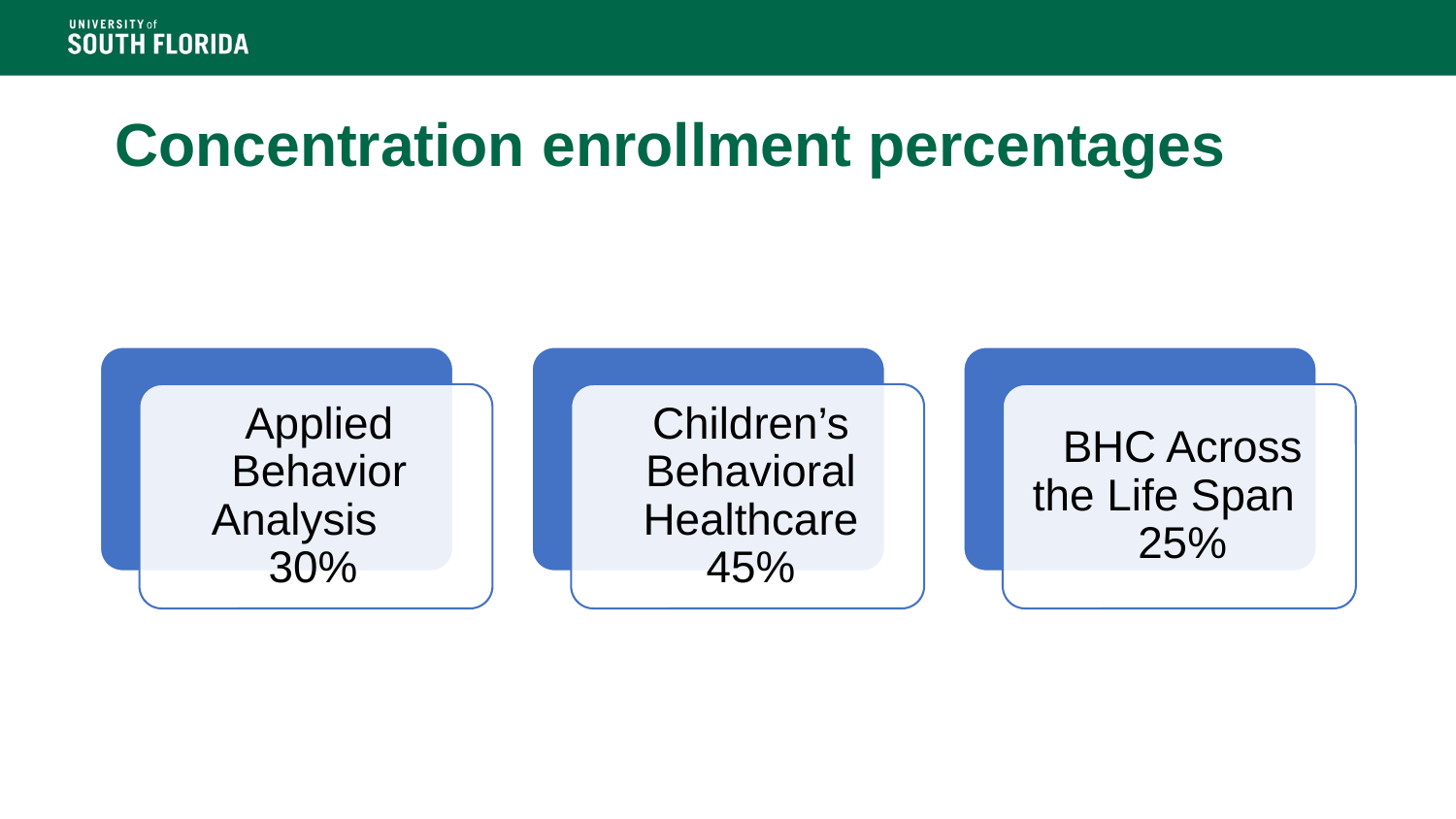

# Concentration enrollment percentages
Applied Behavior Analysis     30%
Children’s Behavioral Healthcare 45%
BHC Across the Life Span     25%